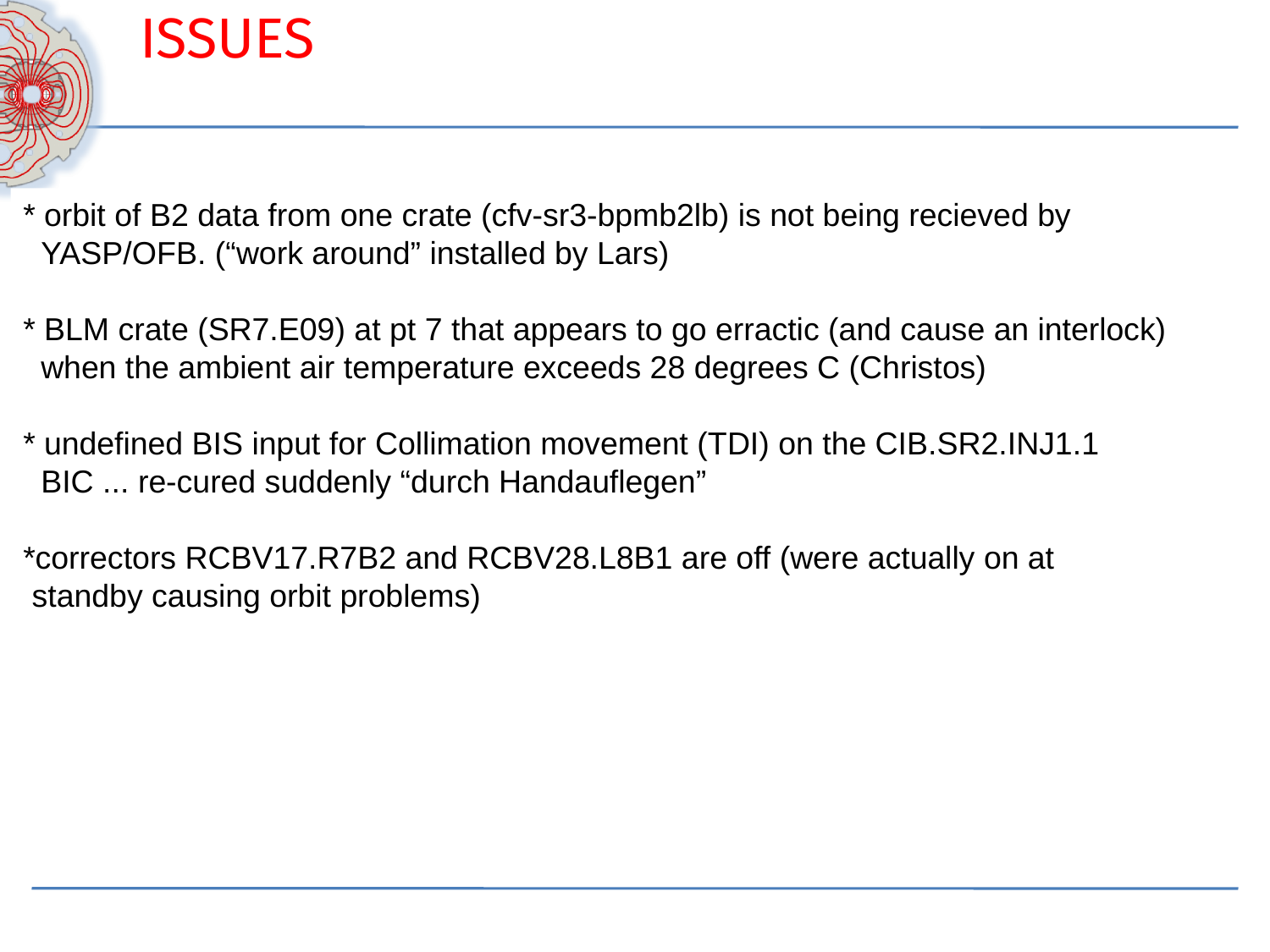

ISSUES

* orbit of B2 data from one crate (cfv-sr3-bpmb2lb) is not being recieved by
  YASP/OFB. (“work around” installed by Lars)

* BLM crate (SR7.E09) at pt 7 that appears to go erractic (and cause an interlock)
  when the ambient air temperature exceeds 28 degrees C (Christos)

* undefined BIS input for Collimation movement (TDI) on the CIB.SR2.INJ1.1
  BIC ... re-cured suddenly “durch Handauflegen”

*correctors RCBV17.R7B2 and RCBV28.L8B1 are off (were actually on at
 standby causing orbit problems)